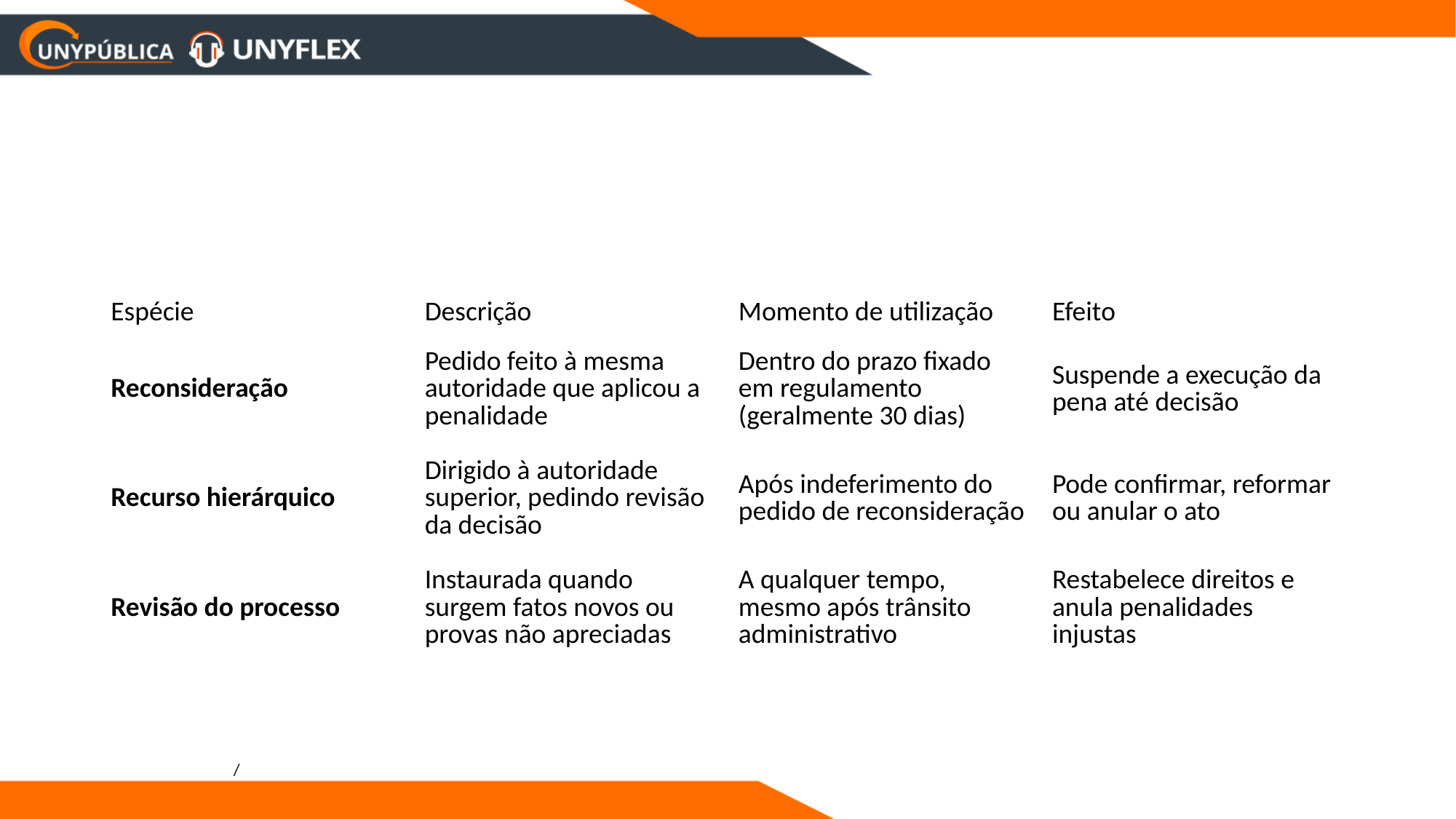

| Espécie | Descrição | Momento de utilização | Efeito |
| --- | --- | --- | --- |
| Reconsideração | Pedido feito à mesma autoridade que aplicou a penalidade | Dentro do prazo fixado em regulamento (geralmente 30 dias) | Suspende a execução da pena até decisão |
| Recurso hierárquico | Dirigido à autoridade superior, pedindo revisão da decisão | Após indeferimento do pedido de reconsideração | Pode confirmar, reformar ou anular o ato |
| Revisão do processo | Instaurada quando surgem fatos novos ou provas não apreciadas | A qualquer tempo, mesmo após trânsito administrativo | Restabelece direitos e anula penalidades injustas |
/